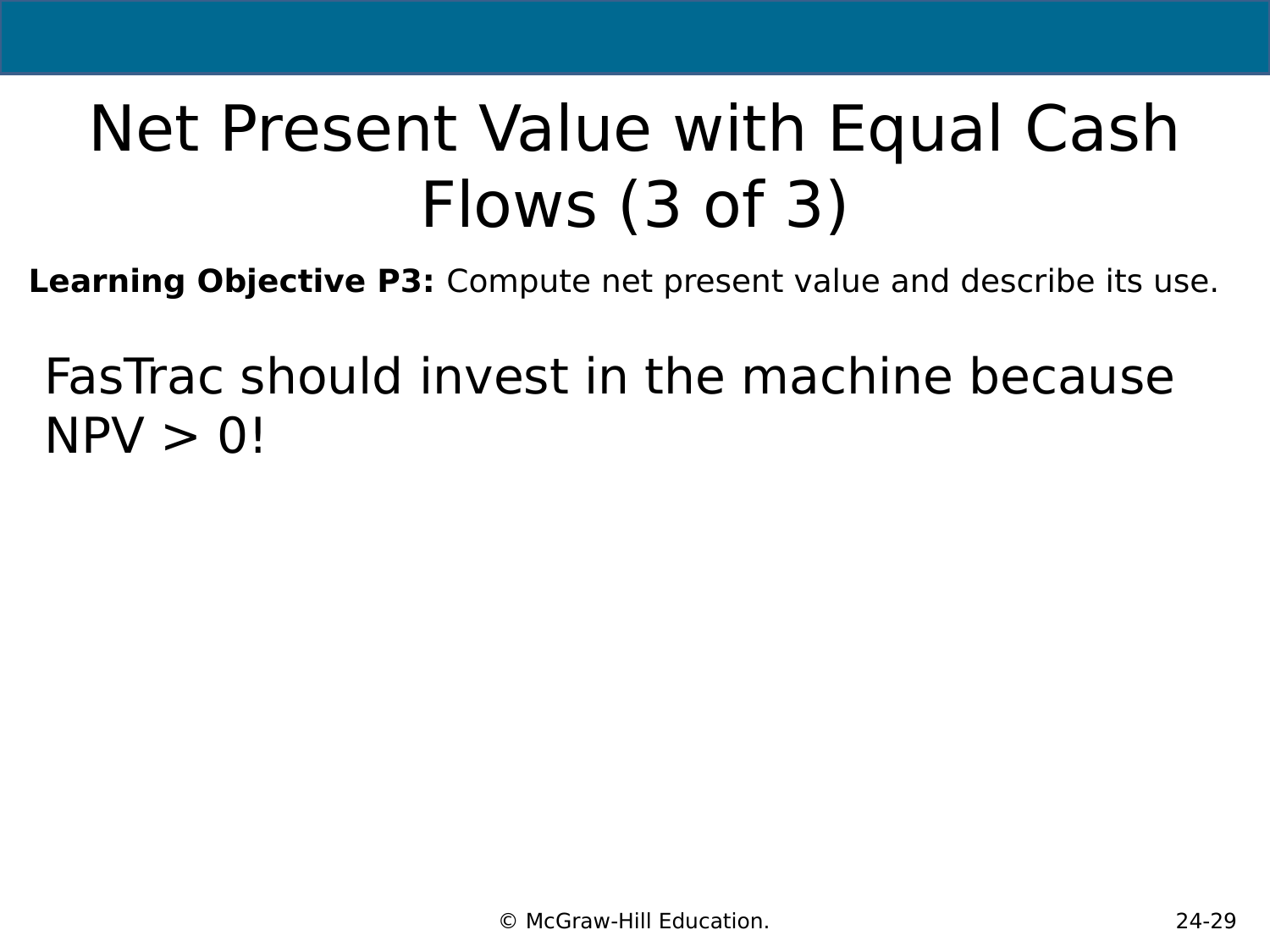

# Net Present Value with Equal Cash Flows (3 of 3)
Learning Objective P3: Compute net present value and describe its use.
FasTrac should invest in the machine because NPV > 0!